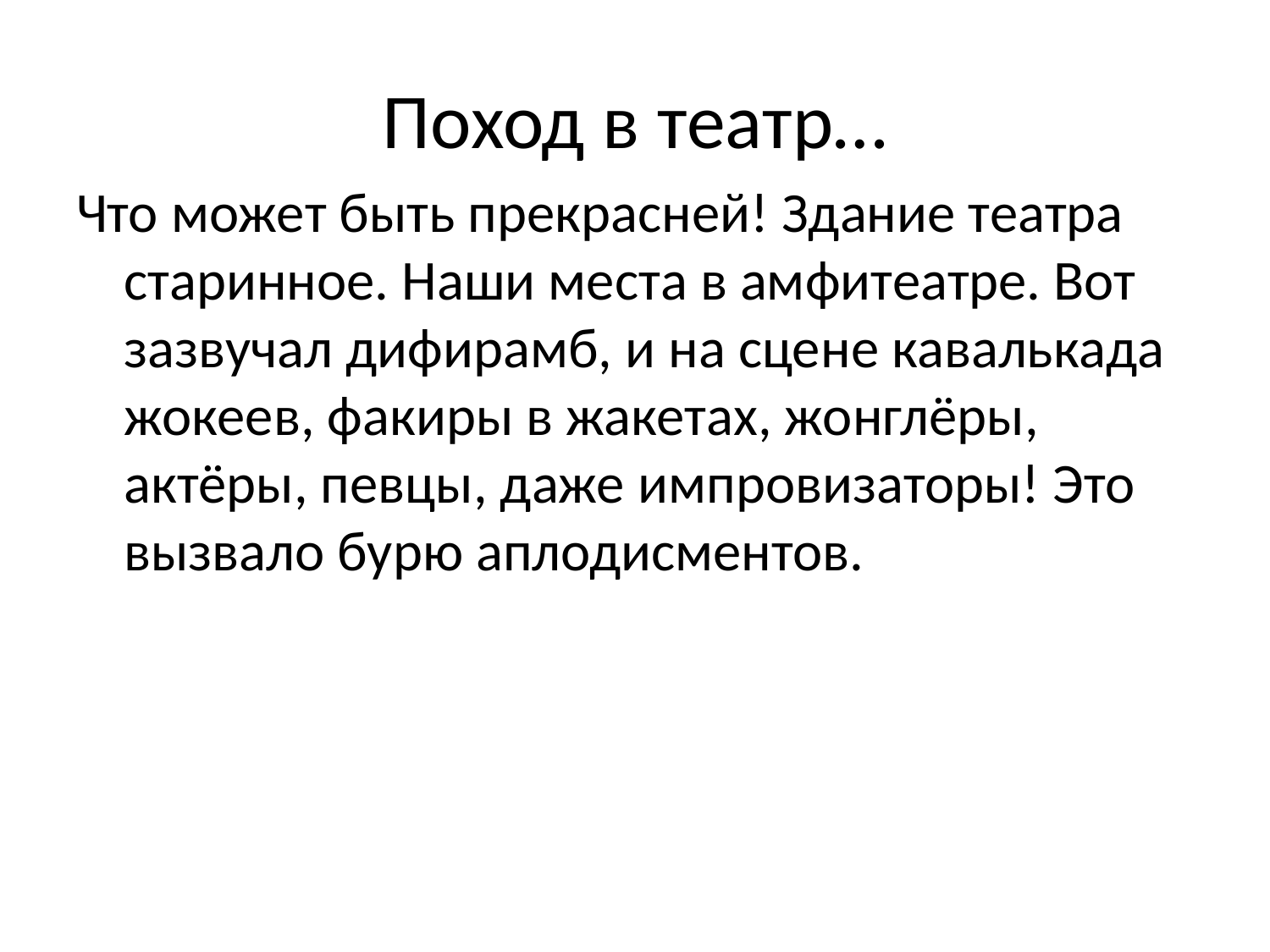

# Поход в театр…
Что может быть прекрасней! Здание театра старинное. Наши места в амфитеатре. Вот зазвучал дифирамб, и на сцене кавалькада жокеев, факиры в жакетах, жонглёры, актёры, певцы, даже импровизаторы! Это вызвало бурю аплодисментов.